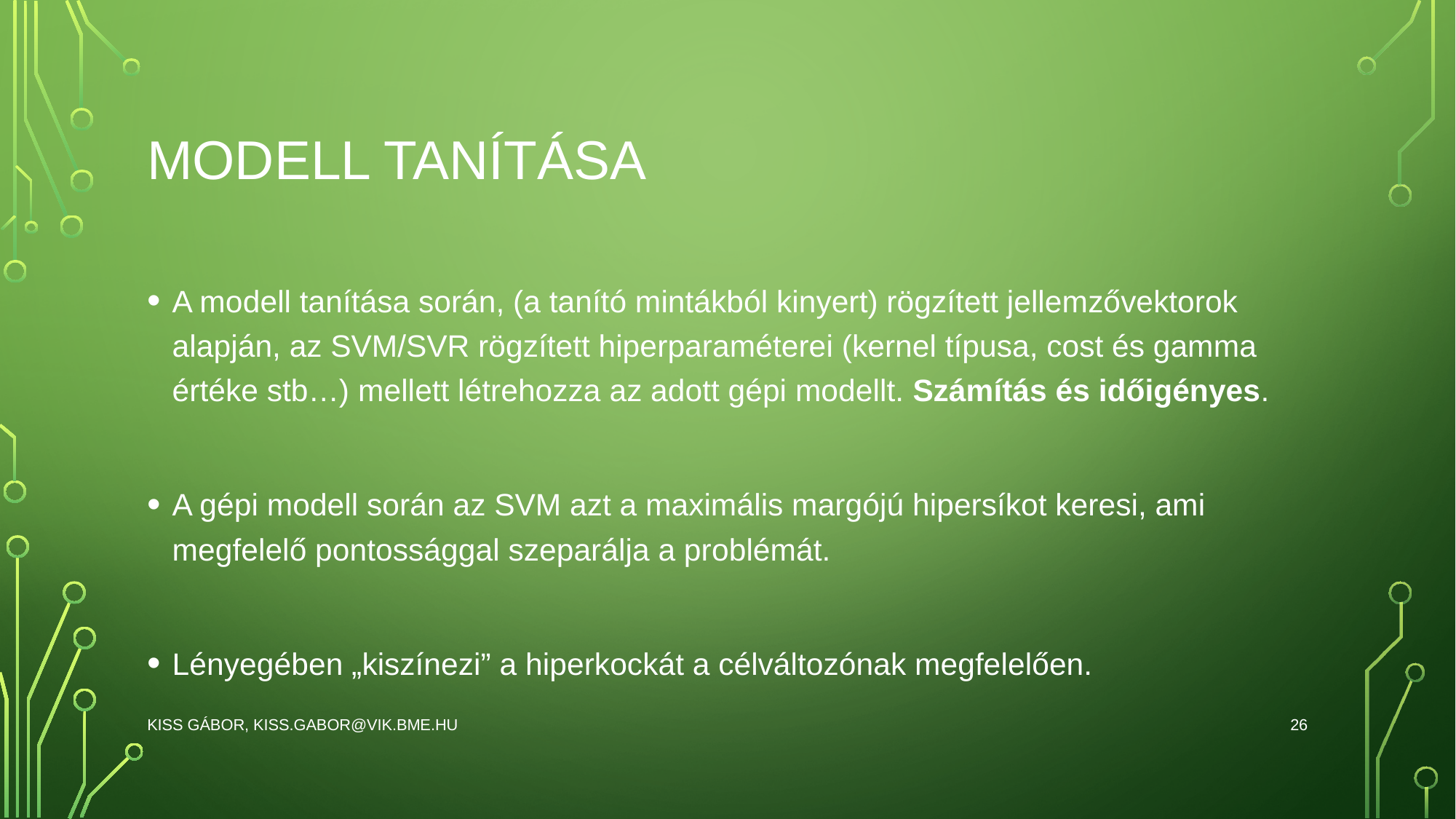

# Modell Tanítása
A modell tanítása során, (a tanító mintákból kinyert) rögzített jellemzővektorok alapján, az SVM/SVR rögzített hiperparaméterei (kernel típusa, cost és gamma értéke stb…) mellett létrehozza az adott gépi modellt. Számítás és időigényes.

A gépi modell során az SVM azt a maximális margójú hipersíkot keresi, ami megfelelő pontossággal szeparálja a problémát.

Lényegében „kiszínezi” a hiperkockát a célváltozónak megfelelően.
26
Kiss Gábor, kiss.gabor@vik.bme.hu